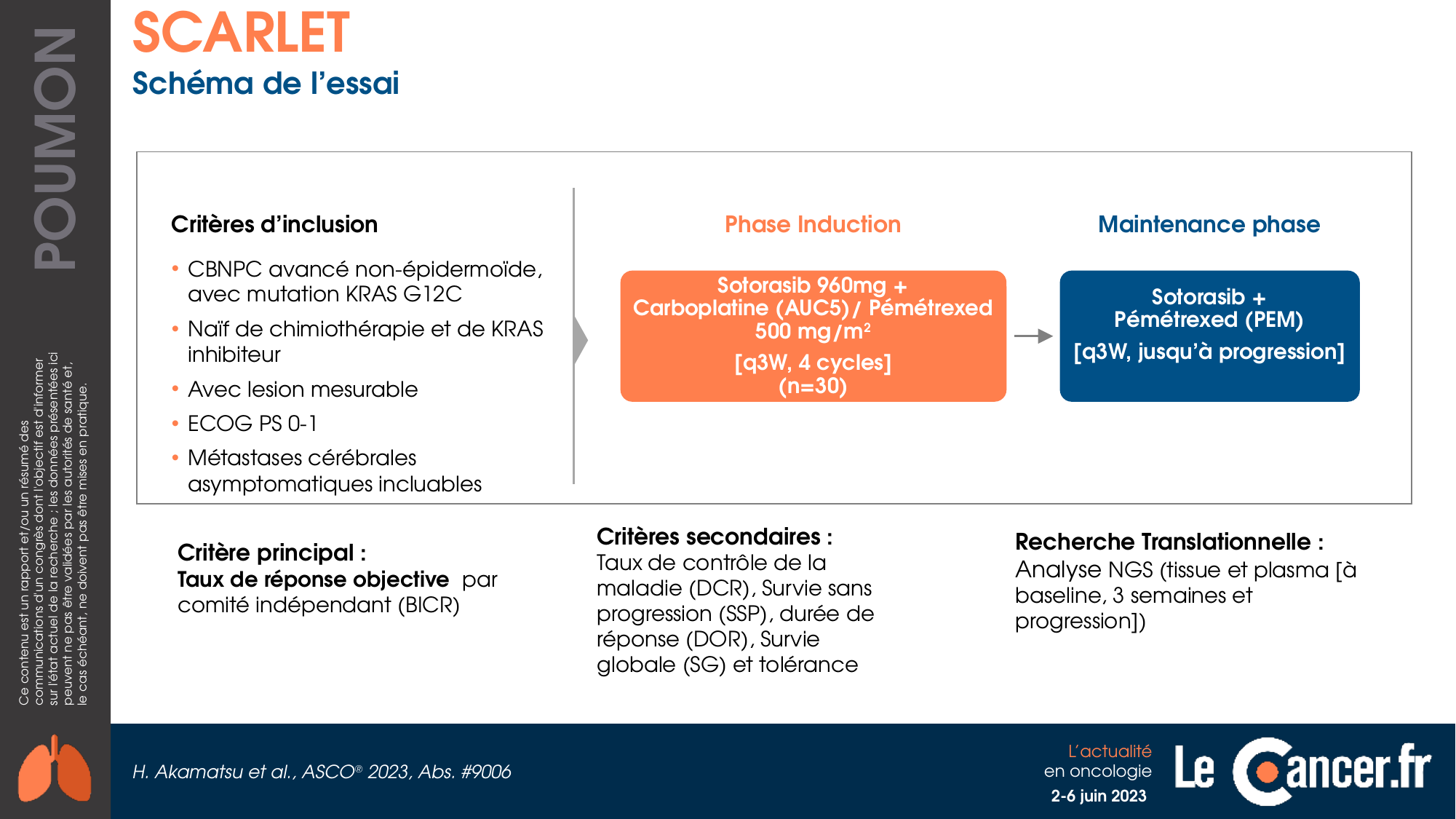

SCARLET
Schéma de l’essai

Critères d’inclusion
CBNPC avancé non-épidermoïde, avec mutation KRAS G12C
Naïf de chimiothérapie et de KRAS inhibiteur
Avec lesion mesurable
ECOG PS 0-1
Métastases cérébrales asymptomatiques incluables
Phase Induction
Maintenance phase
Sotorasib 960mg +
Carboplatine (AUC5)/ Pémétrexed 500 mg/m2
[q3W, 4 cycles]
(n=30)
Sotorasib +
Pémétrexed (PEM)
[q3W, jusqu’à progression]
Critères secondaires :
Taux de contrôle de la maladie (DCR), Survie sans progression (SSP), durée de réponse (DOR), Survie globale (SG) et tolérance
Recherche Translationnelle :
Analyse NGS (tissue et plasma [à baseline, 3 semaines et progression])
Critère principal :
Taux de réponse objective  par comité indépendant (BICR)
H. Akamatsu et al., ASCO® 2023, Abs. #9006
2-6 juin 2023